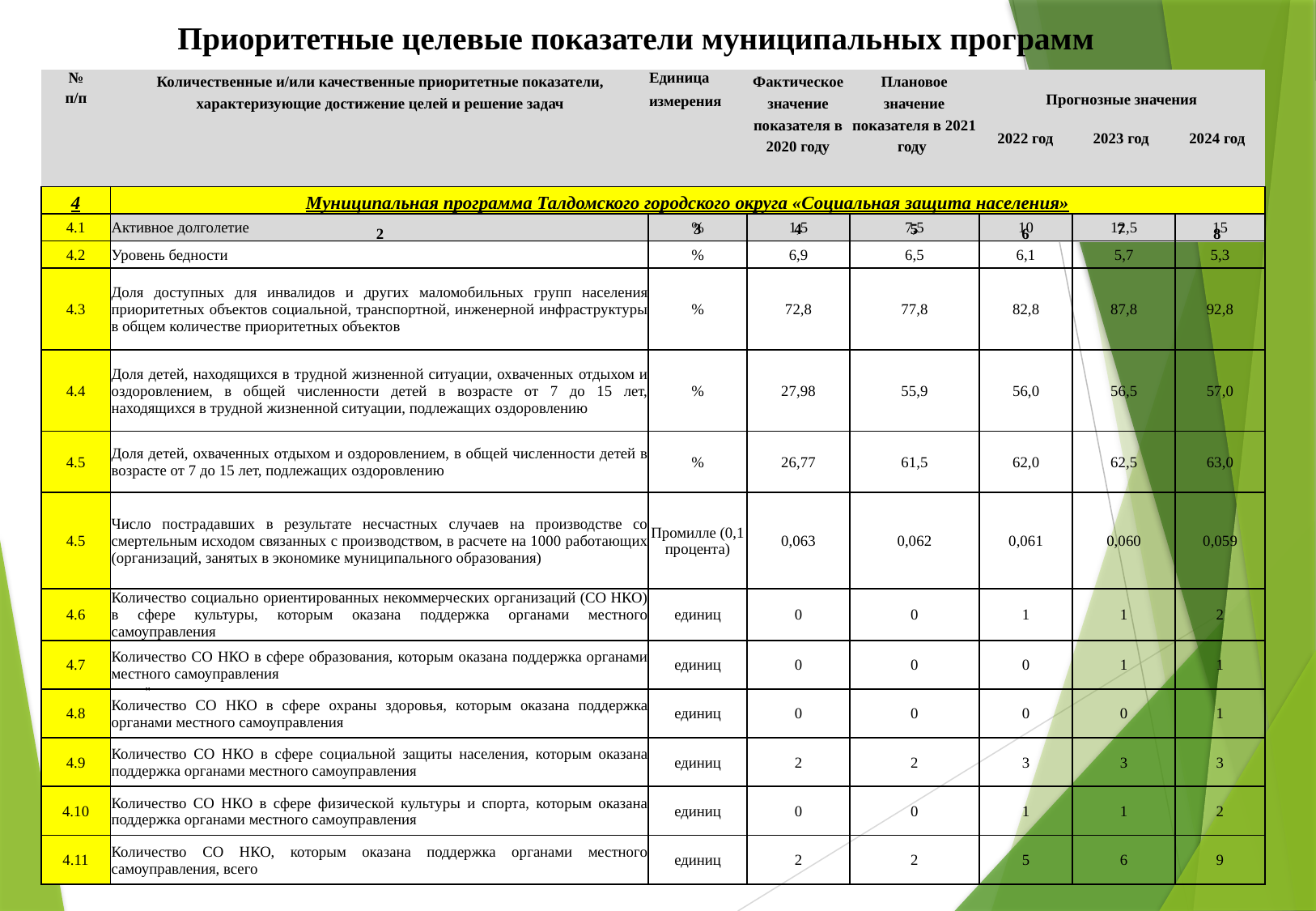

Приоритетные целевые показатели муниципальных программ
| № п/п | Количественные и/или качественные приоритетные показатели, характеризующие достижение целей и решение задач | Единица измерения | Фактическое значение показателя в 2020 году | Плановое значение показателя в 2021 году | Прогнозные значения |  |  |
| --- | --- | --- | --- | --- | --- | --- | --- |
|  |  |  |  |  | 2022 год | 2023 год | 2024 год |
| 1 | 2 | 3 | 4 | 5 | 6 | 7 | 8 |
| 4 | Муниципальная программа Талдомского городского округа «Социальная защита населения» |  |  |  |  |  |  |
| --- | --- | --- | --- | --- | --- | --- | --- |
| 4.1 | Активное долголетие | % | 1,5 | 7,5 | 10 | 12,5 | 15 |
| 4.2 | Уровень бедности | % | 6,9 | 6,5 | 6,1 | 5,7 | 5,3 |
| 4.3 | Доля доступных для инвалидов и других маломобильных групп населения приоритетных объектов социальной, транспортной, инженерной инфраструктуры в общем количестве приоритетных объектов | % | 72,8 | 77,8 | 82,8 | 87,8 | 92,8 |
| 4.4 | Доля детей, находящихся в трудной жизненной ситуации, охваченных отдыхом и оздоровлением, в общей численности детей в возрасте от 7 до 15 лет, находящихся в трудной жизненной ситуации, подлежащих оздоровлению | % | 27,98 | 55,9 | 56,0 | 56,5 | 57,0 |
| 4.5 | Доля детей, охваченных отдыхом и оздоровлением, в общей численности детей в возрасте от 7 до 15 лет, подлежащих оздоровлению | % | 26,77 | 61,5 | 62,0 | 62,5 | 63,0 |
| 4.5 | Число пострадавших в результате несчастных случаев на производстве со смертельным исходом связанных с производством, в расчете на 1000 работающих (организаций, занятых в экономике муниципального образования) | Промилле (0,1 процента) | 0,063 | 0,062 | 0,061 | 0,060 | 0,059 |
| 4.6 | Количество социально ориентированных некоммерческих организаций (СО НКО) в сфере культуры, которым оказана поддержка органами местного самоуправления | единиц | 0 | 0 | 1 | 1 | 2 |
| 4.7 | Количество СО НКО в сфере образования, которым оказана поддержка органами местного самоуправления | единиц | 0 | 0 | 0 | 1 | 1 |
| 4.8 | Количество СО НКО в сфере охраны здоровья, которым оказана поддержка органами местного самоуправления | единиц | 0 | 0 | 0 | 0 | 1 |
| 4.9 | Количество СО НКО в сфере социальной защиты населения, которым оказана поддержка органами местного самоуправления | единиц | 2 | 2 | 3 | 3 | 3 |
| 4.10 | Количество СО НКО в сфере физической культуры и спорта, которым оказана поддержка органами местного самоуправления | единиц | 0 | 0 | 1 | 1 | 2 |
| 4.11 | Количество СО НКО, которым оказана поддержка органами местного самоуправления, всего | единиц | 2 | 2 | 5 | 6 | 9 |
"